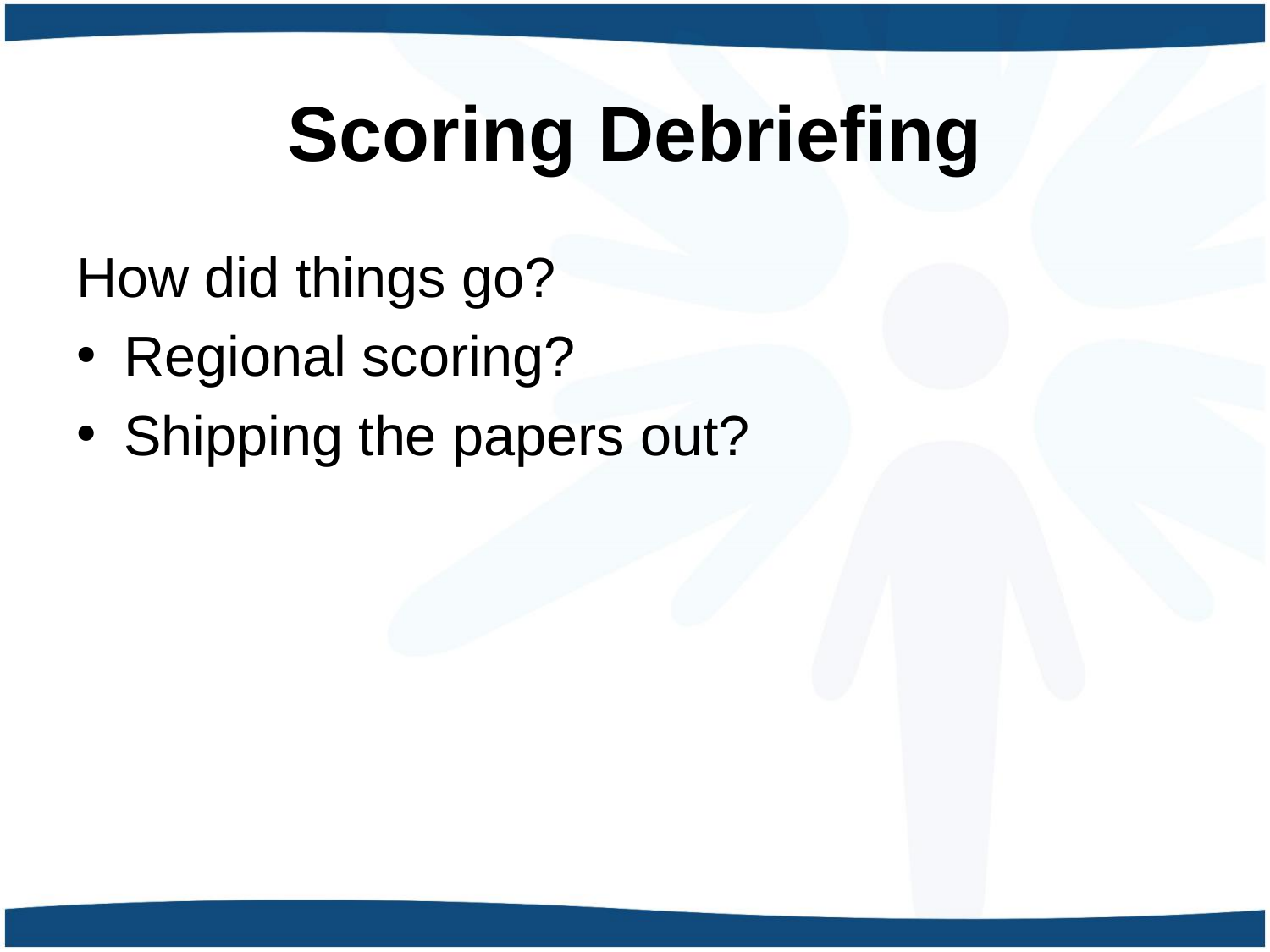

# Scoring Debriefing
How did things go?
Regional scoring?
Shipping the papers out?